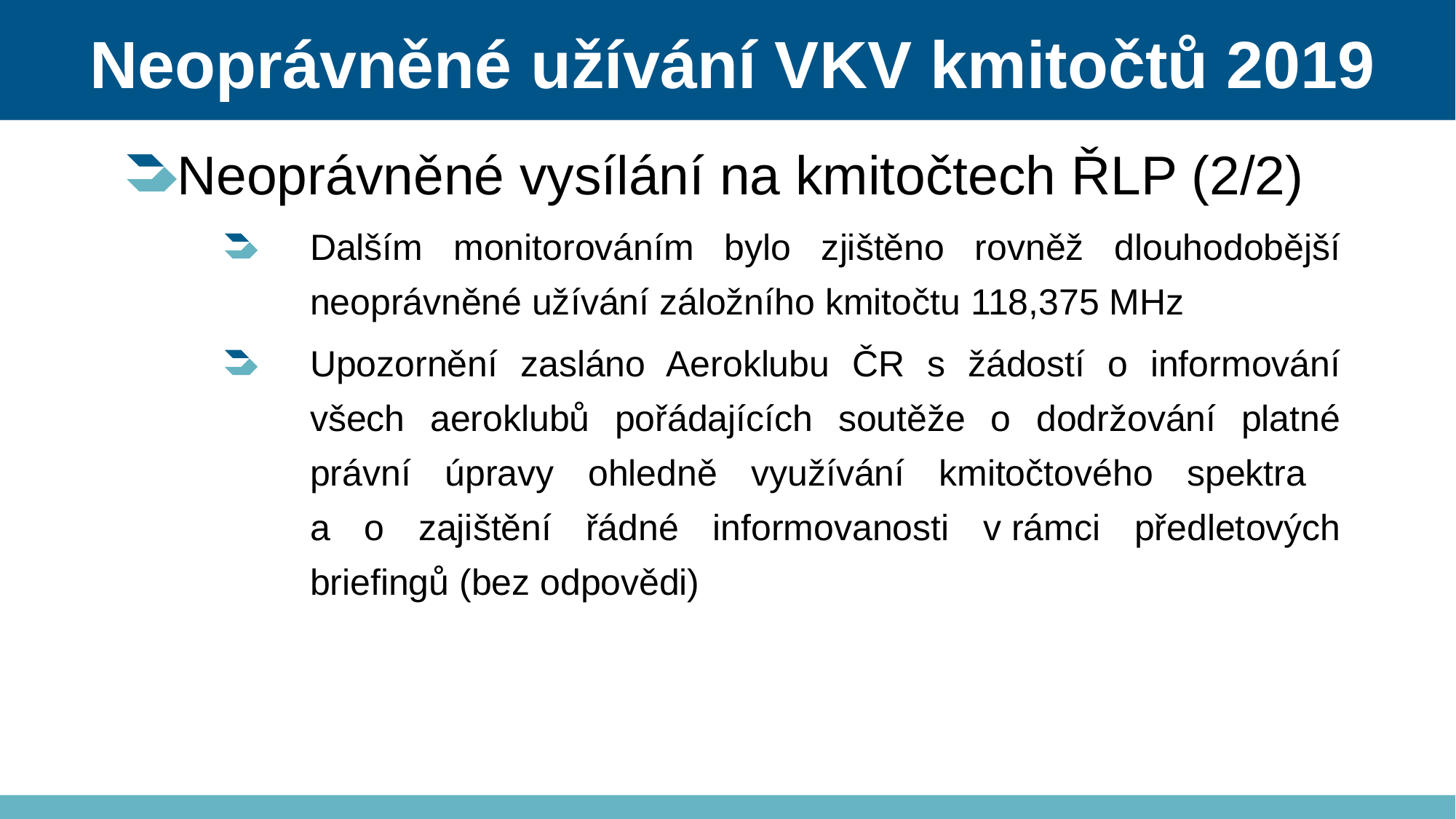

# Neoprávněné užívání VKV kmitočtů 2019
Neoprávněné vysílání na kmitočtech ŘLP (2/2)
Dalším monitorováním bylo zjištěno rovněž dlouhodobější neoprávněné užívání záložního kmitočtu 118,375 MHz
Upozornění zasláno Aeroklubu ČR s žádostí o informování všech aeroklubů pořádajících soutěže o dodržování platné právní úpravy ohledně využívání kmitočtového spektra
a o zajištění řádné informovanosti v rámci předletových briefingů (bez odpovědi)